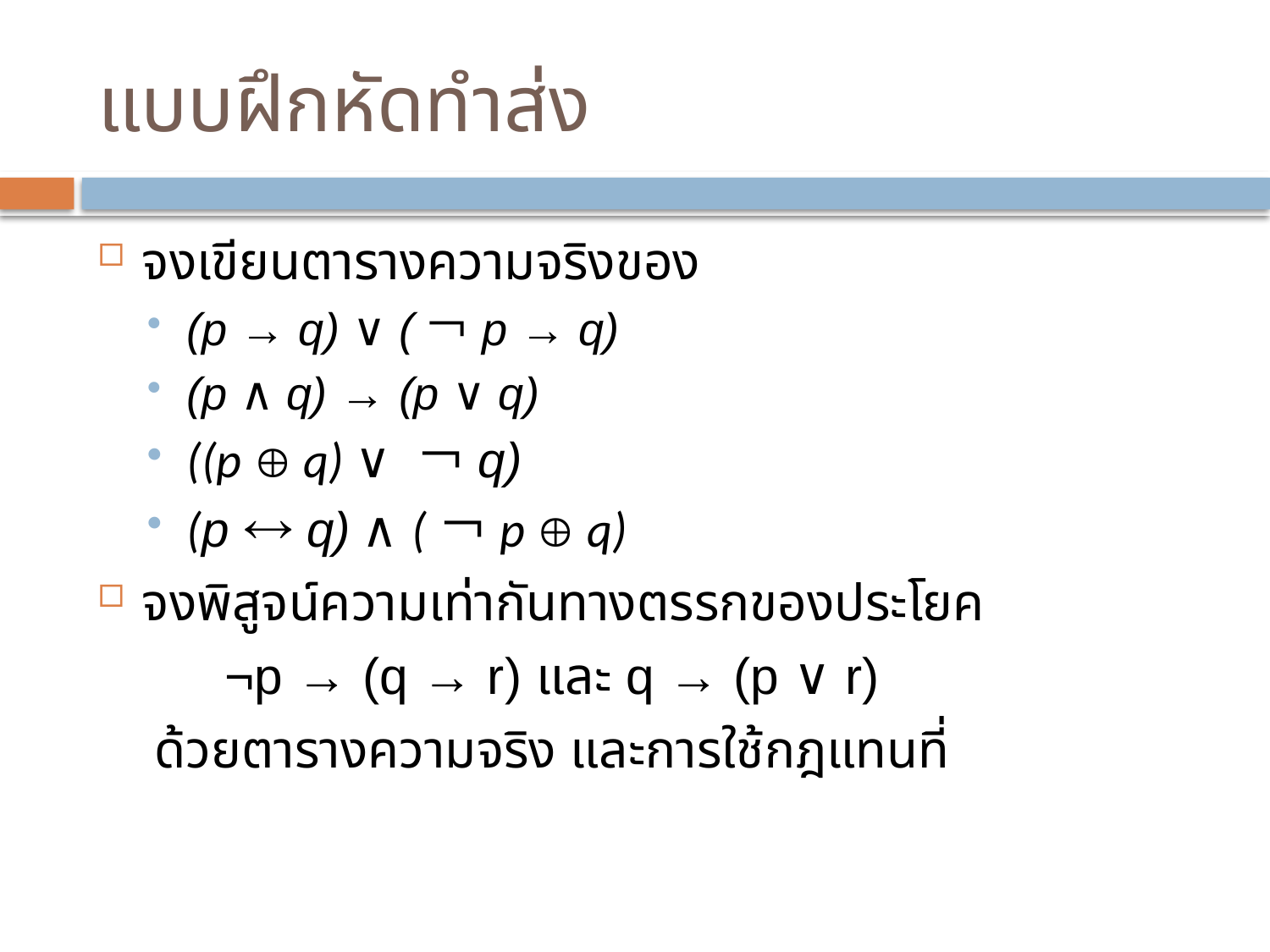

# แบบฝึกหัดทำส่ง
จงเขียนตารางความจริงของ
(p → q) ∨ (￢p → q)
(p ∧ q) → (p ∨ q)
((p ⊕ q) ∨ ￢q)
(p ↔ q) ∧ (￢p ⊕ q) q
จงพิสูจน์ความเท่ากันทางตรรกของประโยค
	¬p → (q → r) และ q → (p ∨ r)
    ด้วยตารางความจริง และการใช้กฎแทนที่